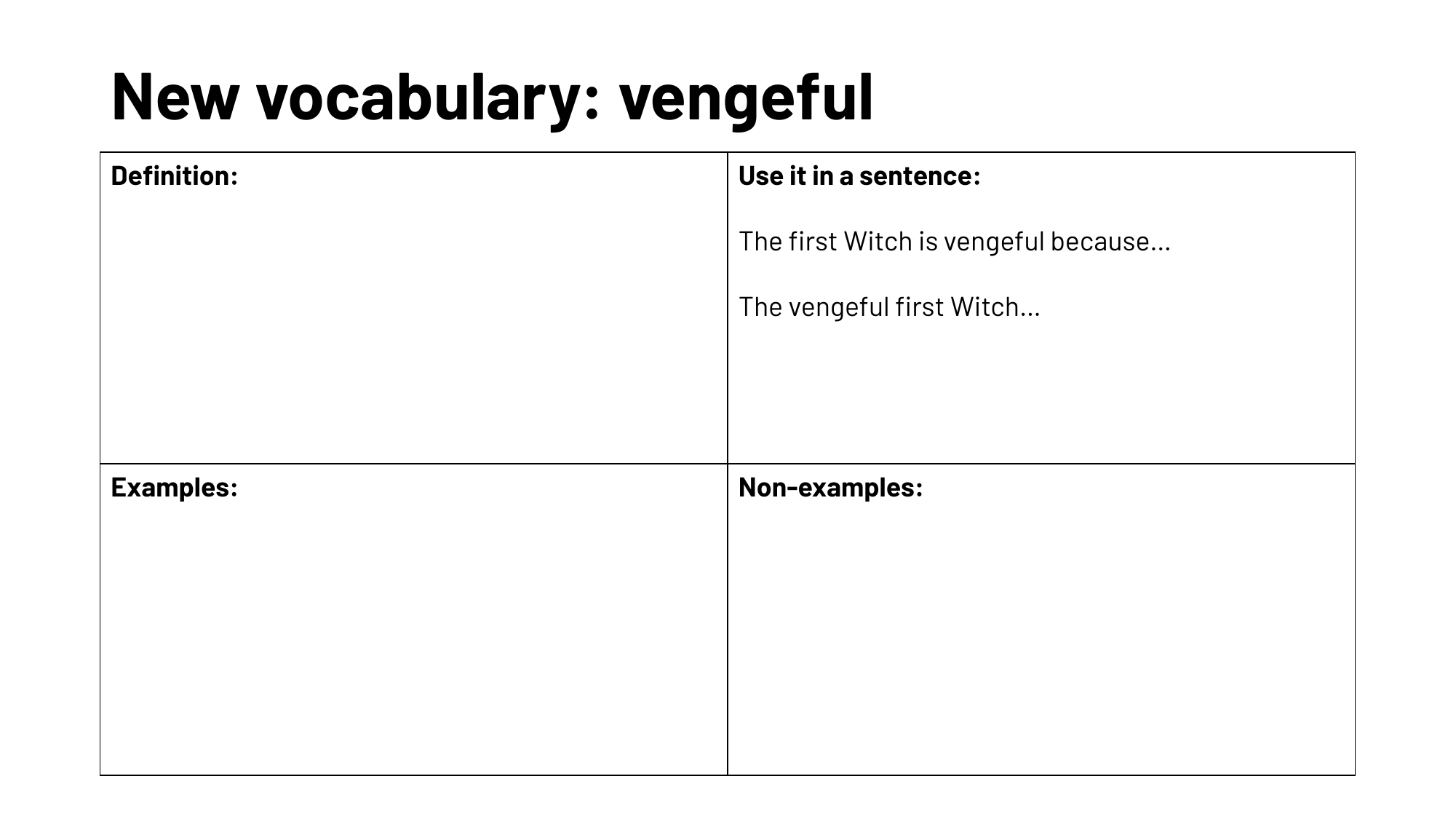

# New vocabulary: vengeful
| Definition: | Use it in a sentence: The first Witch is vengeful because… The vengeful first Witch… |
| --- | --- |
| Examples: | Non-examples: |